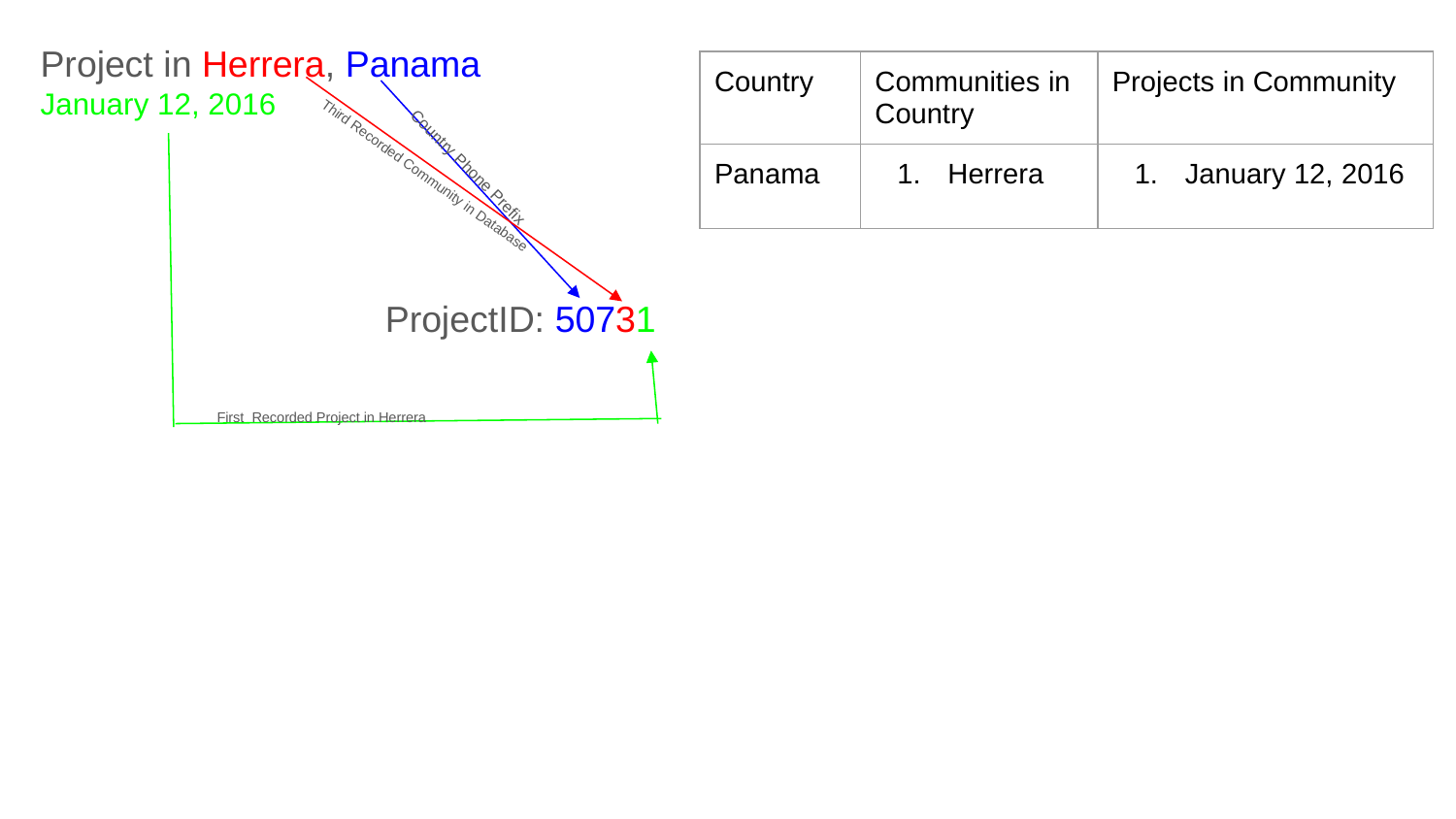

Project in Herrera, Panama
January 12, 2016

| Country | Communities in Country | Projects in Community |
| --- | --- | --- |
| Panama | Herrera | January 12, 2016 |
Third Recorded Community in Database

Country Phone Prefix
ProjectID: 50731
First  Recorded Project in Herrera